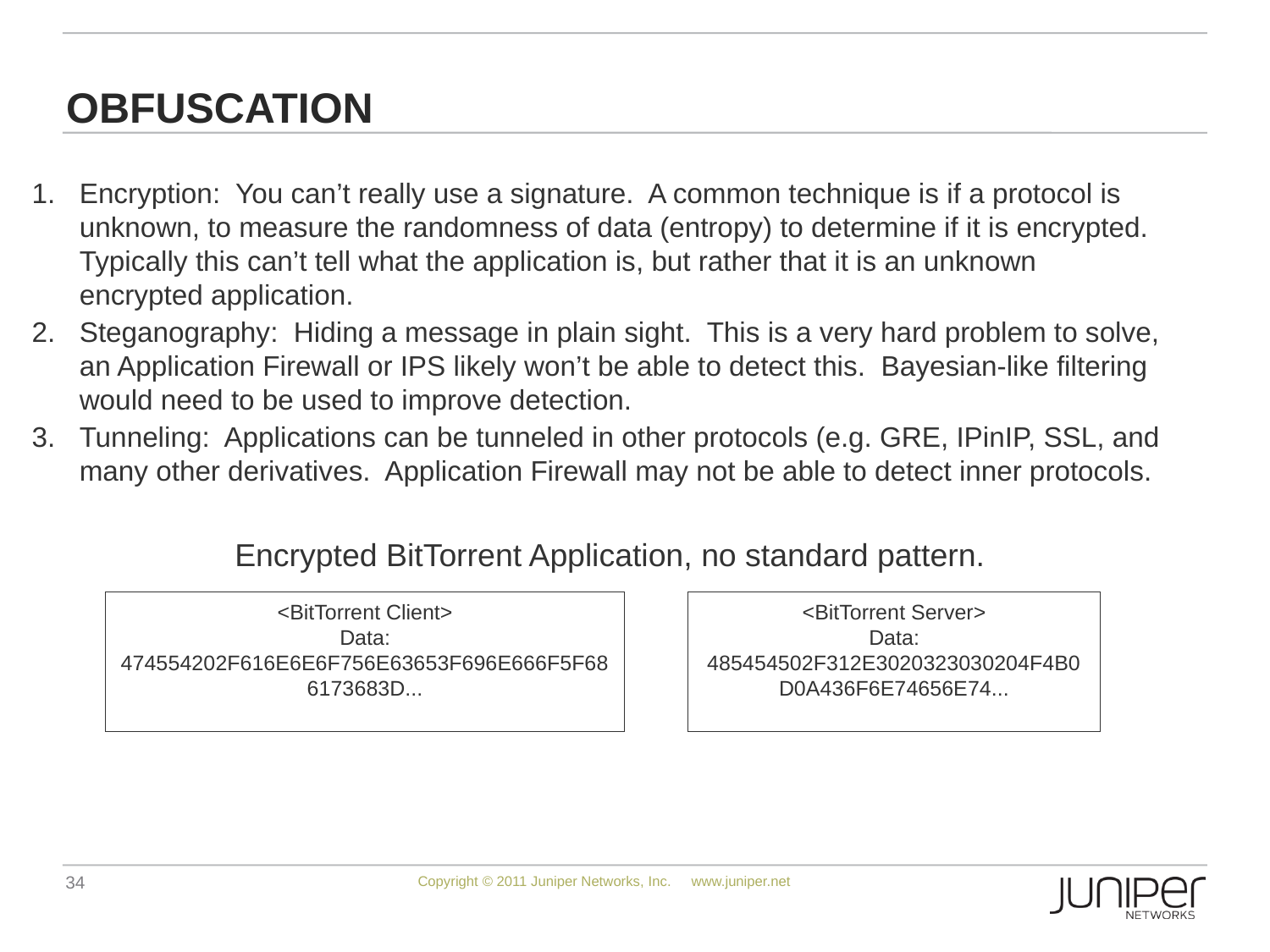

# Obfuscation
Encryption:  You can’t really use a signature.  A common technique is if a protocol is unknown, to measure the randomness of data (entropy) to determine if it is encrypted.  Typically this can’t tell what the application is, but rather that it is an unknown encrypted application.
Steganography:  Hiding a message in plain sight.  This is a very hard problem to solve, an Application Firewall or IPS likely won’t be able to detect this.  Bayesian-like filtering would need to be used to improve detection.
Tunneling:  Applications can be tunneled in other protocols (e.g. GRE, IPinIP, SSL, and many other derivatives.  Application Firewall may not be able to detect inner protocols.

Encrypted BitTorrent Application, no standard pattern.
<BitTorrent Client>
Data: 474554202F616E6E6F756E63653F696E666F5F686173683D...

<BitTorrent Server>
Data: 485454502F312E3020323030204F4B0D0A436F6E74656E74...